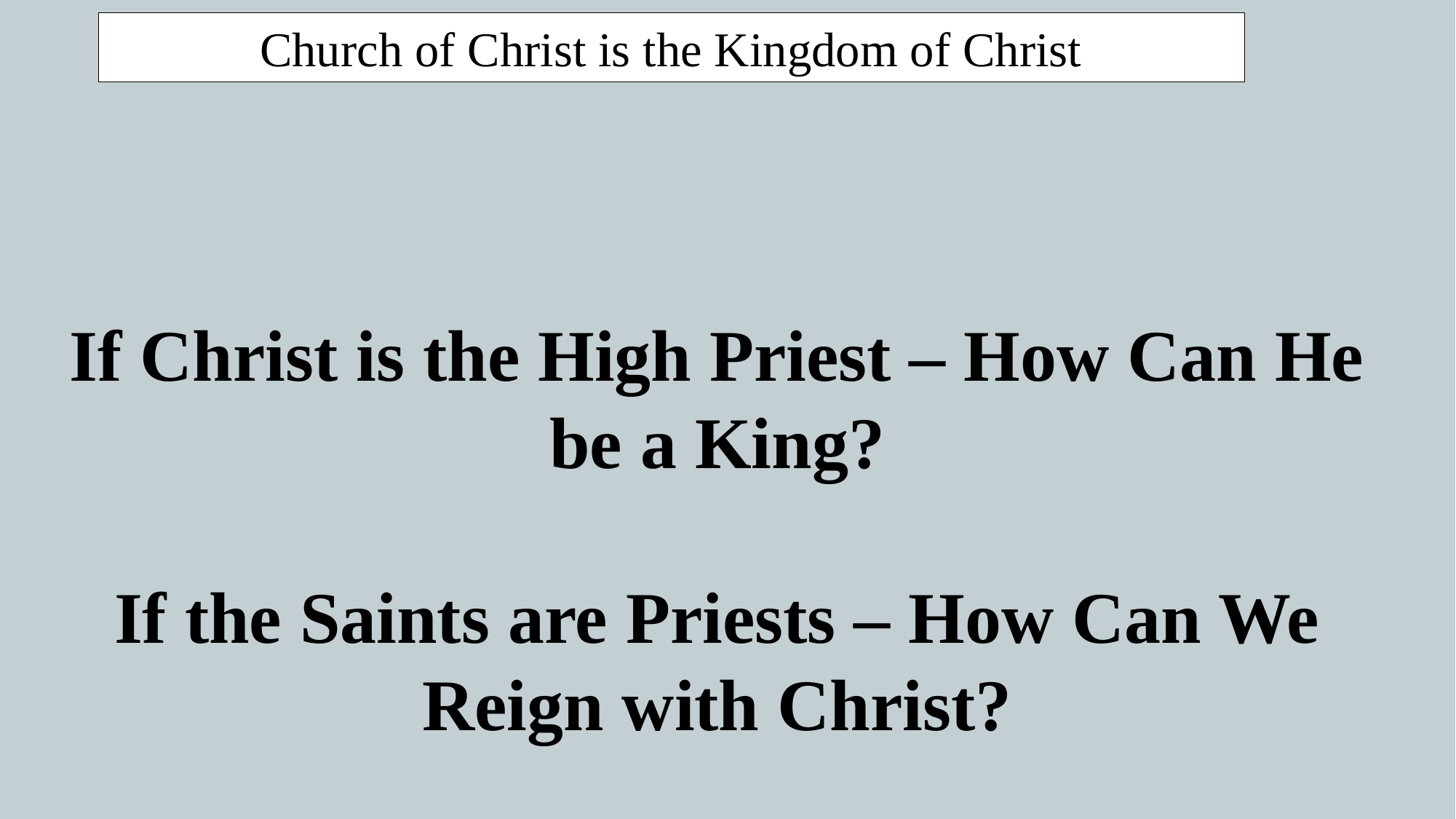

Church of Christ is the Kingdom of Christ

If Christ is the High Priest – How Can He be a King?

If the Saints are Priests – How Can We Reign with Christ?